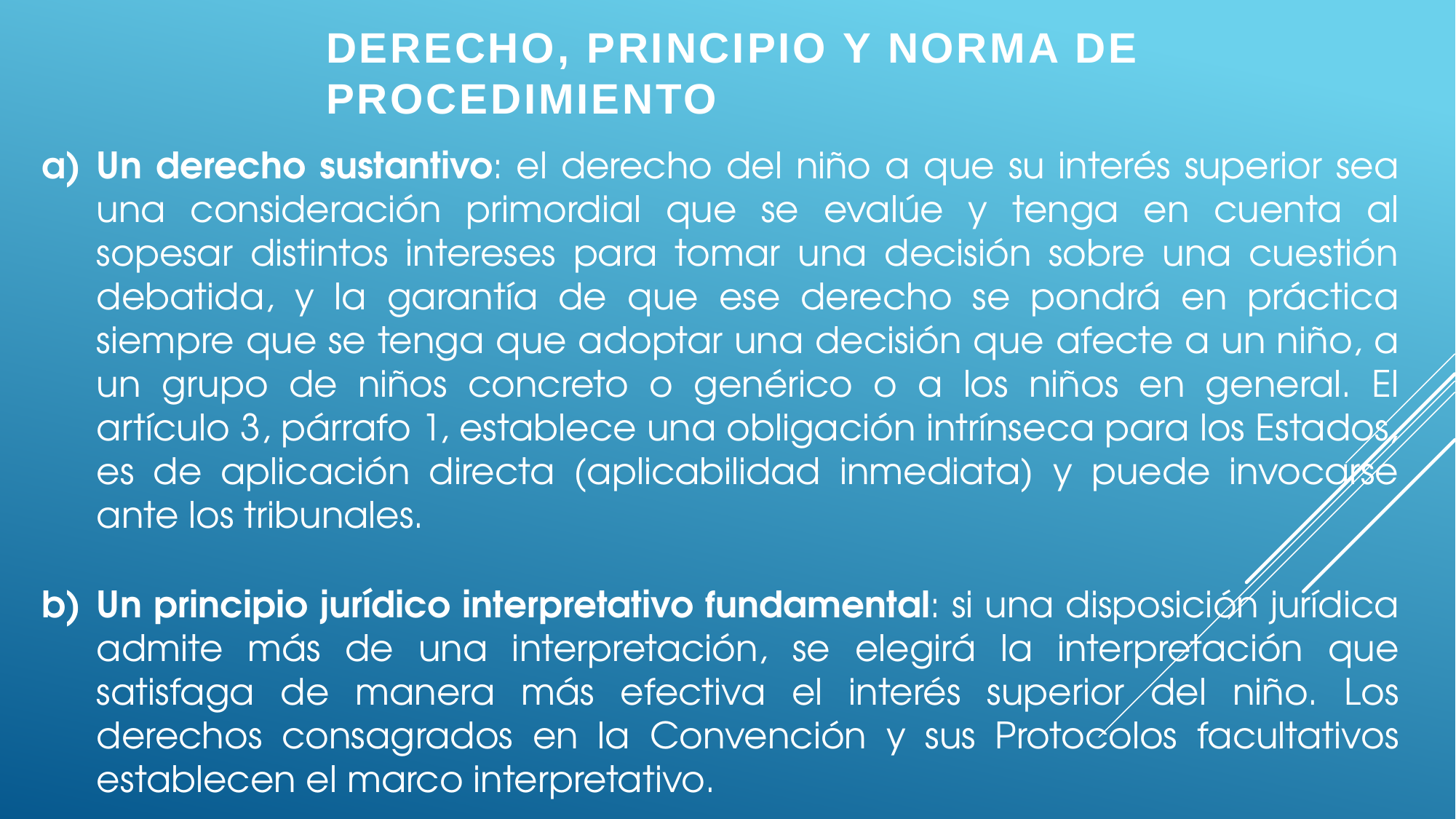

DERECHO, PRINCIPIO Y NORMA DE PROCEDIMIENTO
Un derecho sustantivo: el derecho del niño a que su interés superior sea una consideración primordial que se evalúe y tenga en cuenta al sopesar distintos intereses para tomar una decisión sobre una cuestión debatida, y la garantía de que ese derecho se pondrá en práctica siempre que se tenga que adoptar una decisión que afecte a un niño, a un grupo de niños concreto o genérico o a los niños en general. El artículo 3, párrafo 1, establece una obligación intrínseca para los Estados, es de aplicación directa (aplicabilidad inmediata) y puede invocarse ante los tribunales.

Un principio jurídico interpretativo fundamental: si una disposición jurídica admite más de una interpretación, se elegirá la interpretación que satisfaga de manera más efectiva el interés superior del niño. Los derechos consagrados en la Convención y sus Protocolos facultativos establecen el marco interpretativo.